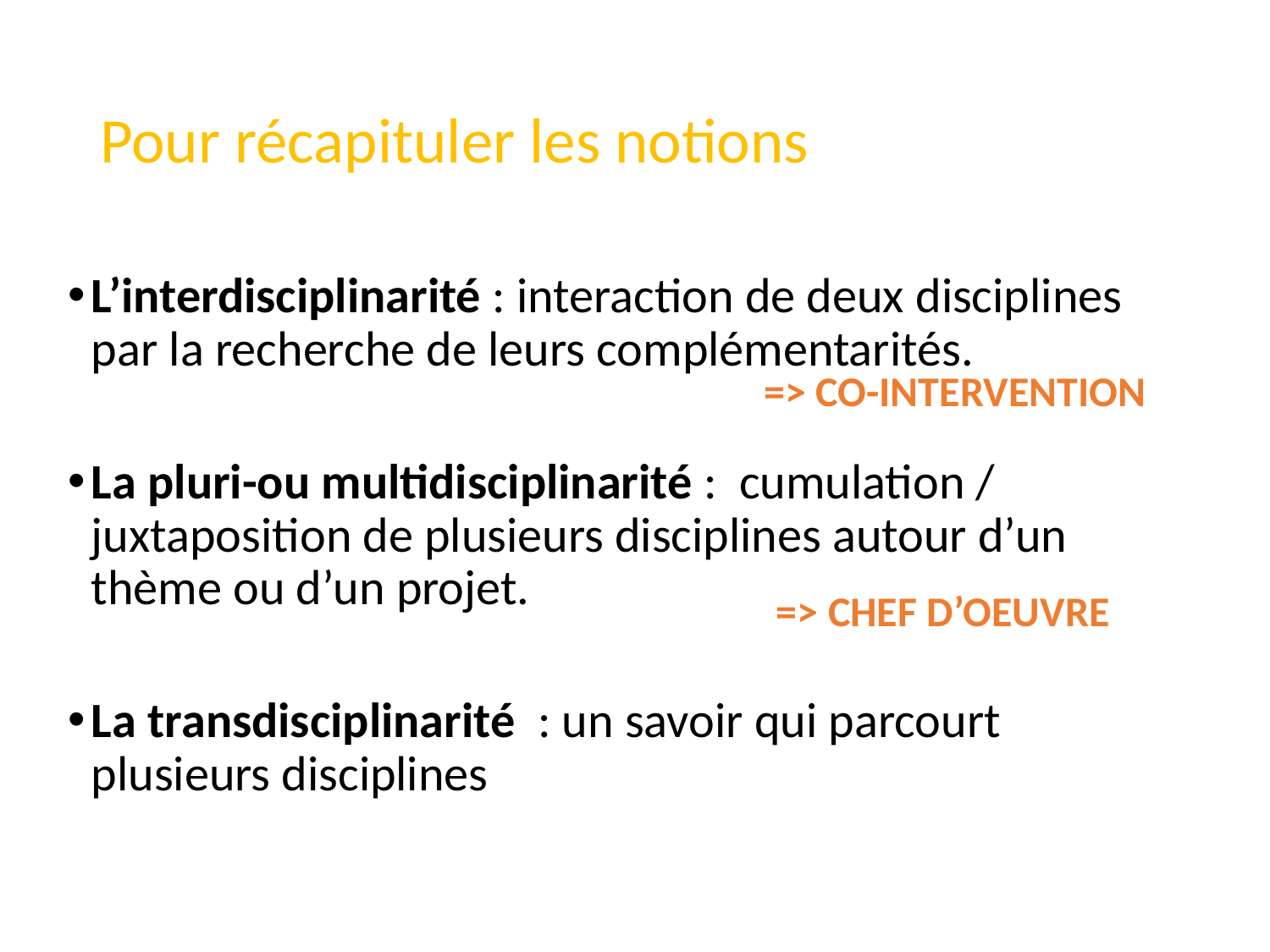

# Pour récapituler les notions

L’interdisciplinarité : interaction de deux disciplines  par la recherche de leurs complémentarités.

La pluri-ou multidisciplinarité :  cumulation / juxtaposition de plusieurs disciplines autour d’un thème ou d’un projet.

La transdisciplinarité  : un savoir qui parcourt plusieurs disciplines

=> CO-INTERVENTION
=> CHEF D’OEUVRE